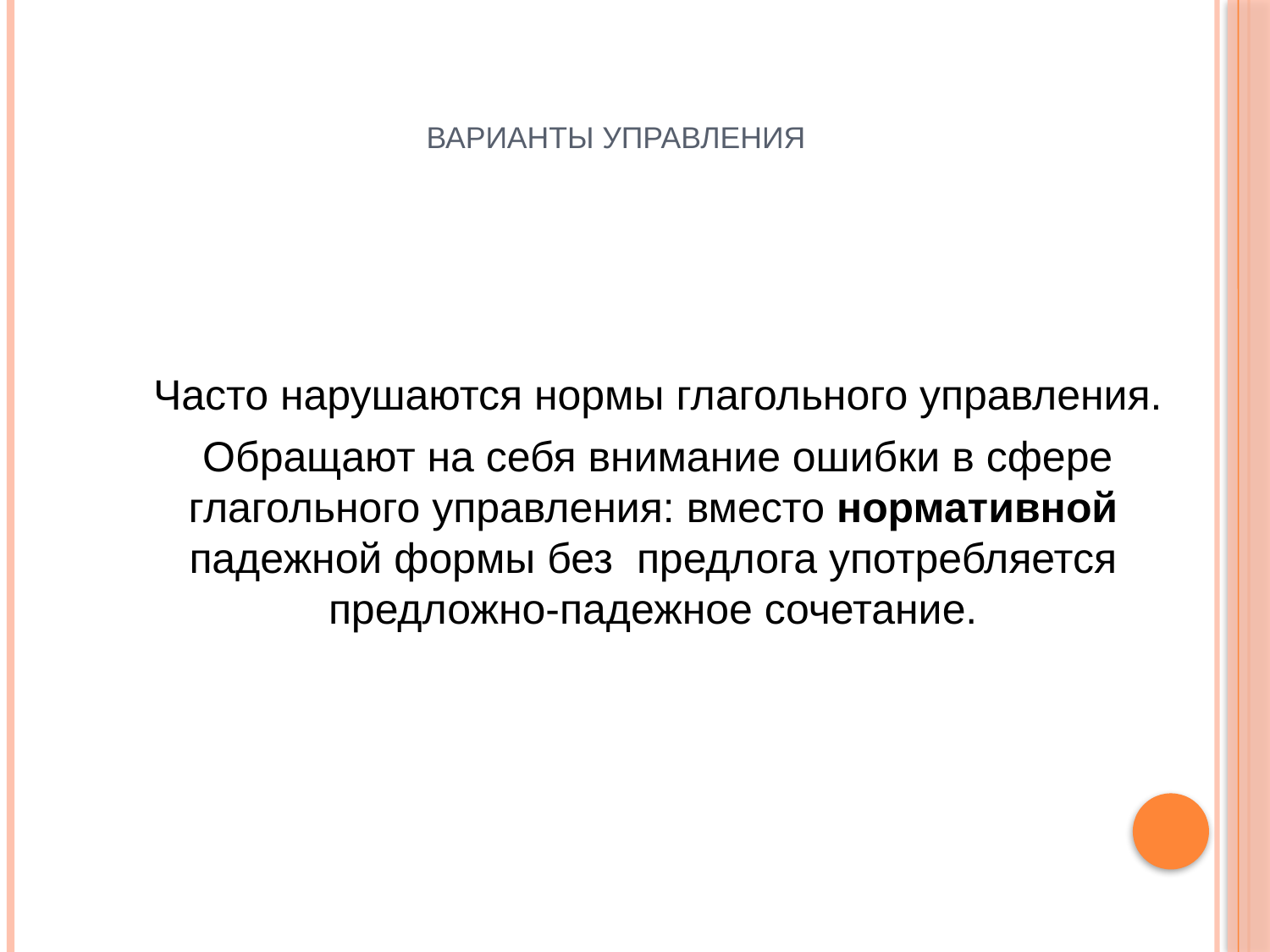

# Варианты управления

     Часто нарушаются нормы глагольного управления.
    Обращают на себя внимание ошибки в сфере глагольного управления: вместо нормативной падежной формы без  предлога употребляется предложно-падежное сочетание.